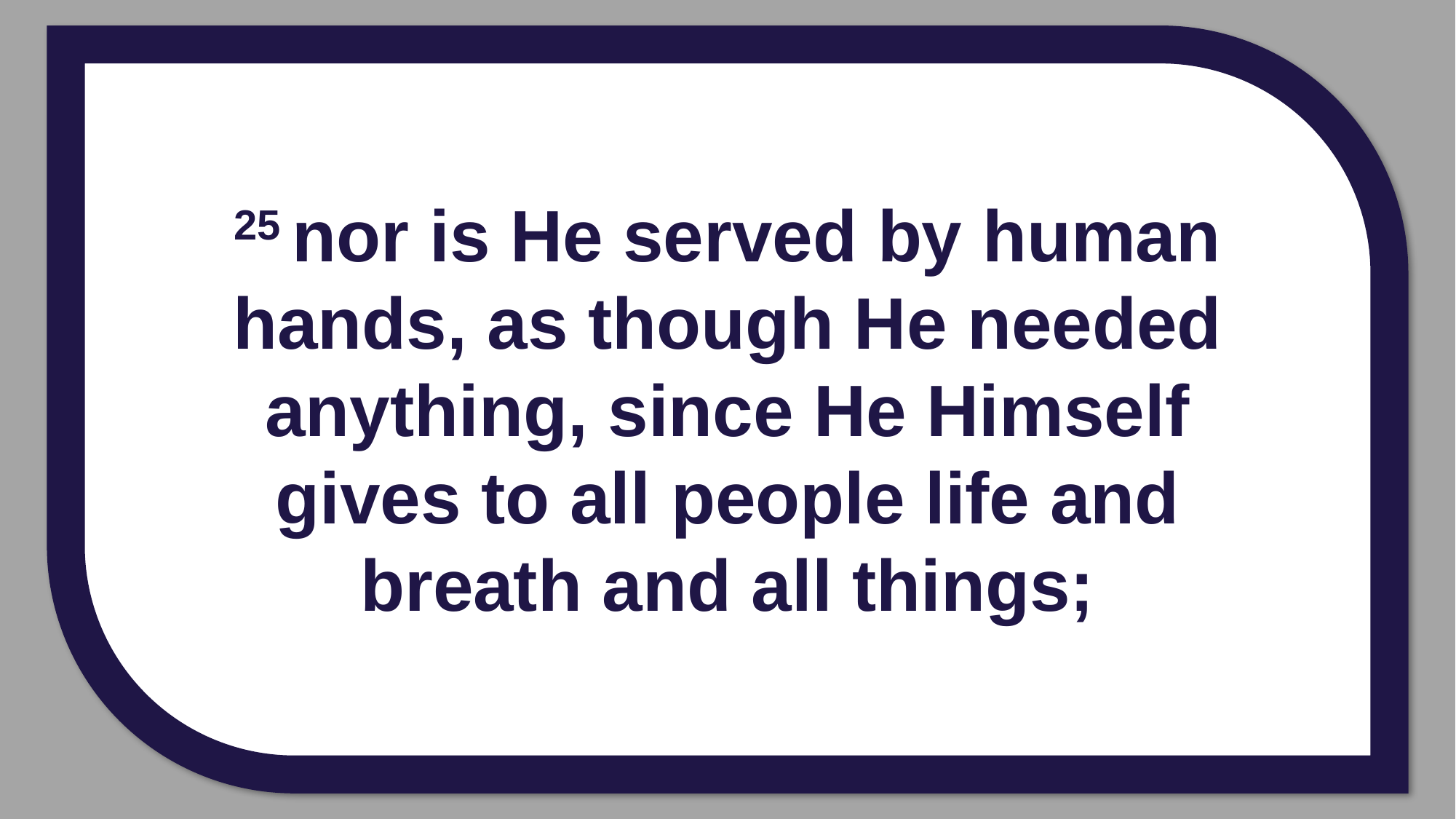

25 nor is He served by human hands, as though He needed anything, since He Himself gives to all people life and breath and all things;